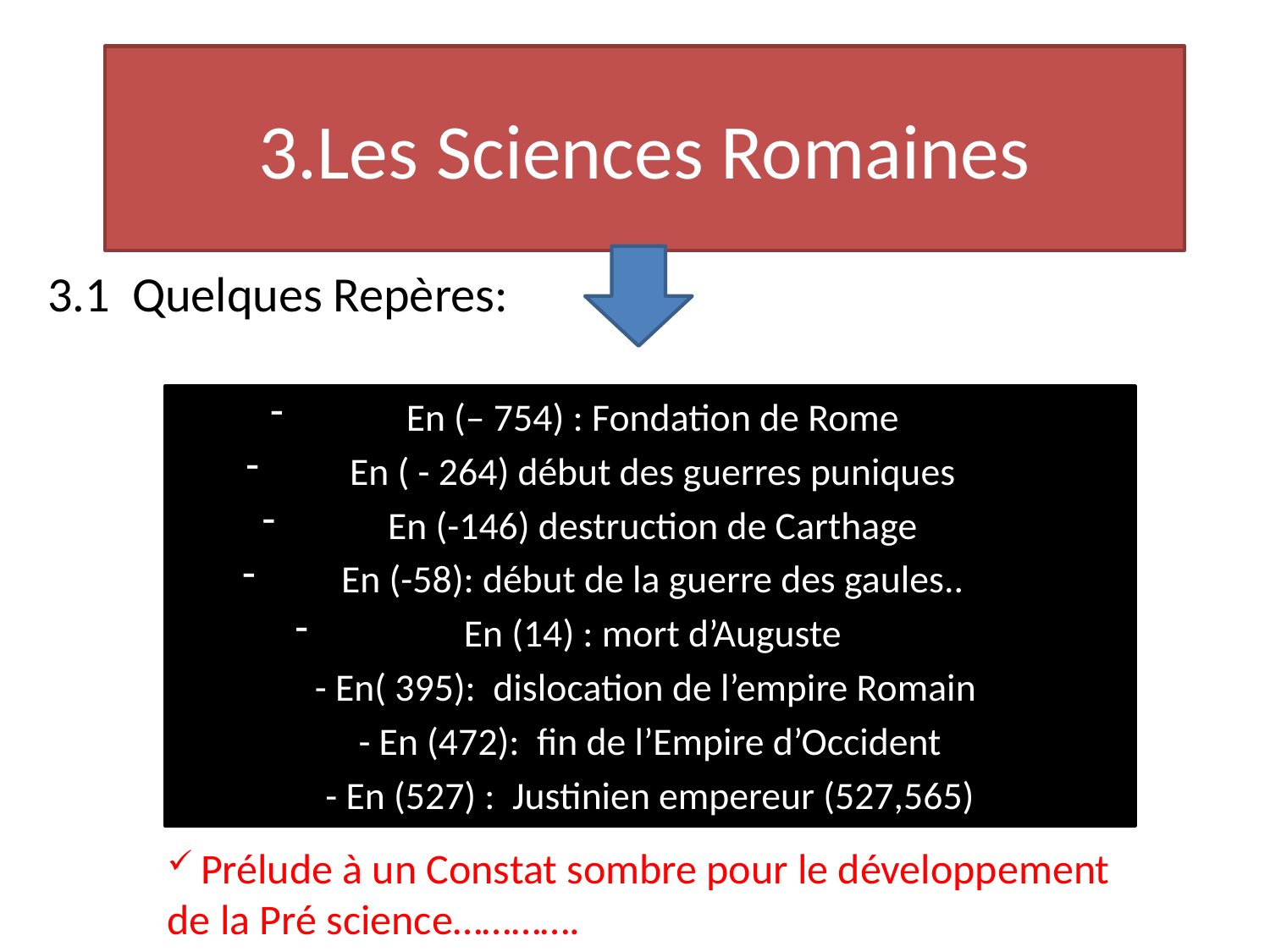

# 3.Les Sciences Romaines

3.1  Quelques Repères:
En (– 754) : Fondation de Rome
En ( - 264) début des guerres puniques
En (-146) destruction de Carthage
En (-58): début de la guerre des gaules..
En (14) : mort d’Auguste
- En( 395):  dislocation de l’empire Romain
- En (472):  fin de l’Empire d’Occident
- En (527) :  Justinien empereur (527,565)

 Prélude à un Constat sombre pour le développement de la Pré science………….